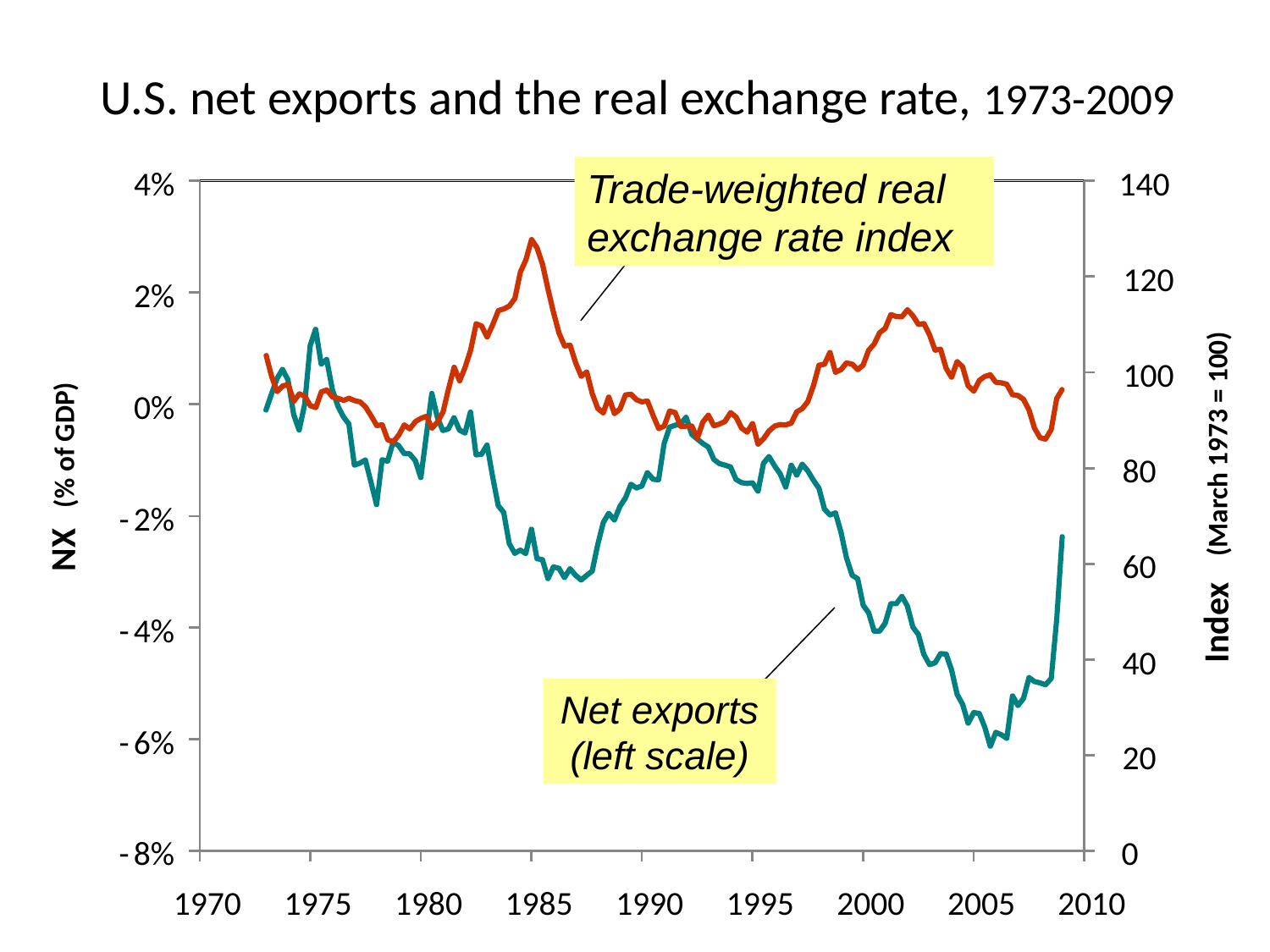

# U.S. net exports and the real exchange rate, 1973-2009

Trade-weighted real exchange rate index

4%
140

120
2%

100
0%
 (March 1973 = 100)
 (% of GDP)
80
-
2%
NX
60
Index

Net exports
(left scale)
-
4%
40
-
6%
20
-
8%
0

1970
1975
1980
1985
1990
1995
2000
2005
2010